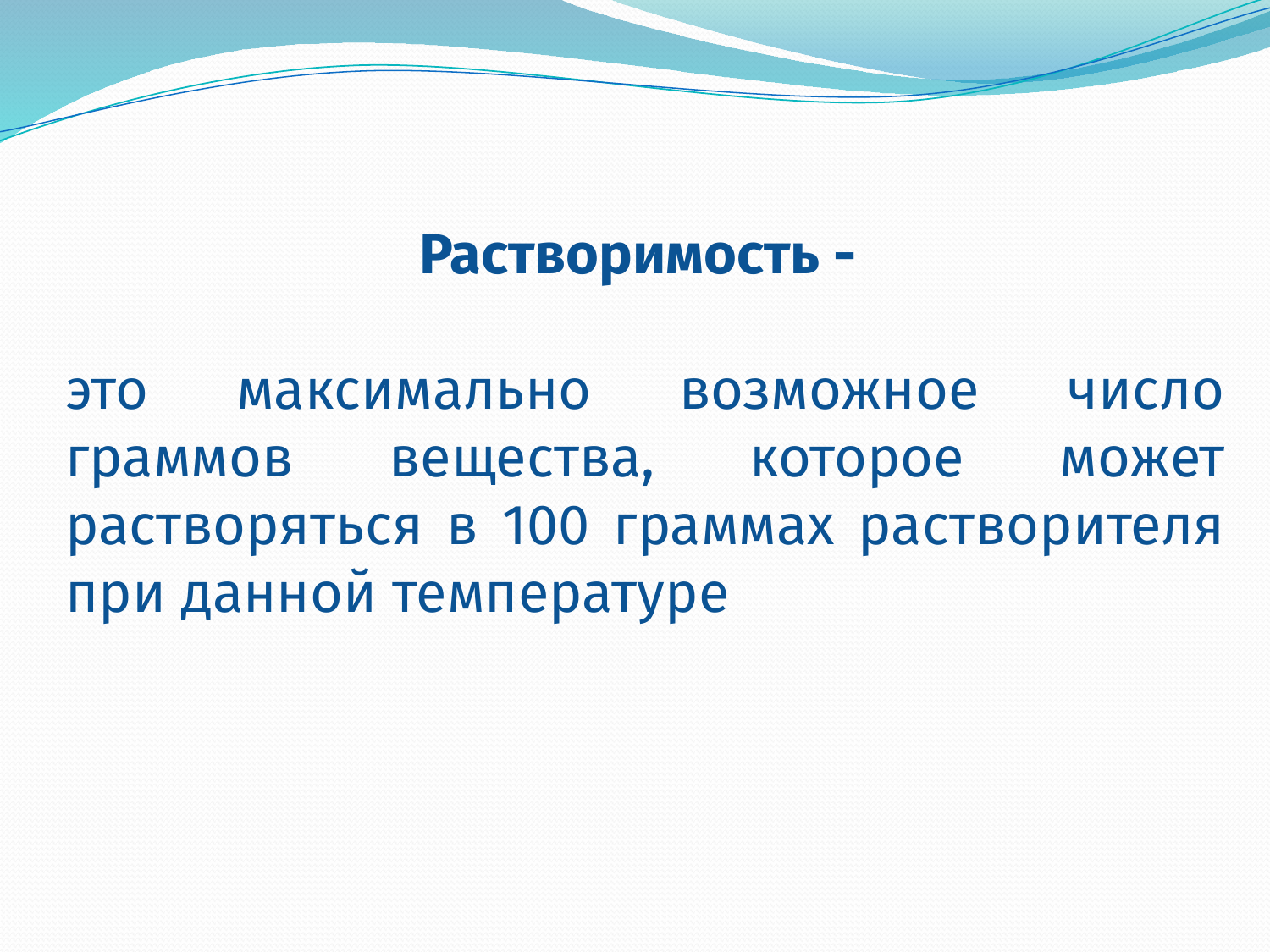

Растворимость -

это максимально возможное число граммов вещества, которое может растворяться в 100 граммах растворителя при данной температуре